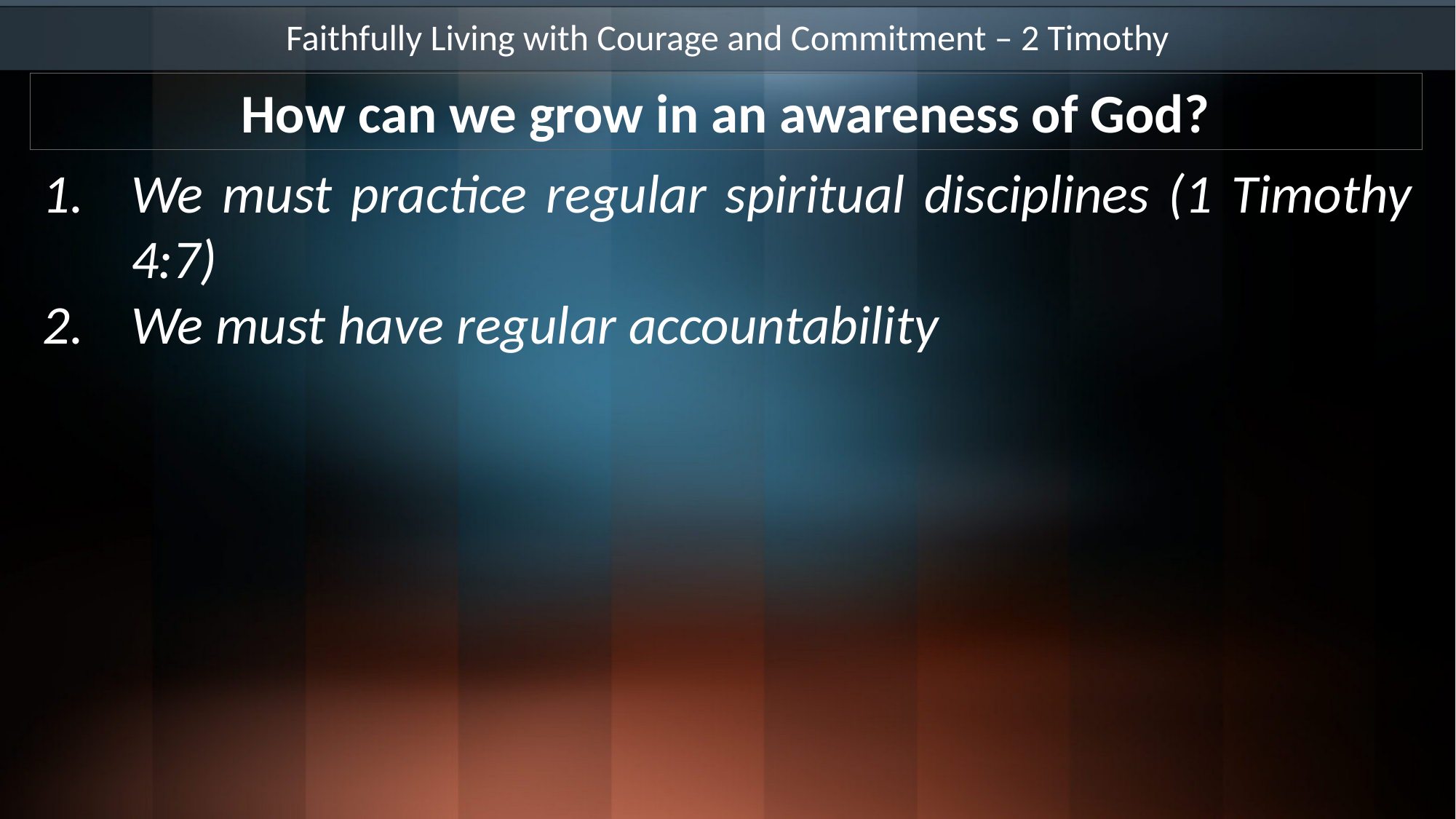

Faithfully Living with Courage and Commitment – 2 Timothy
How can we grow in an awareness of God?
We must practice regular spiritual disciplines (1 Timothy 4:7)
We must have regular accountability